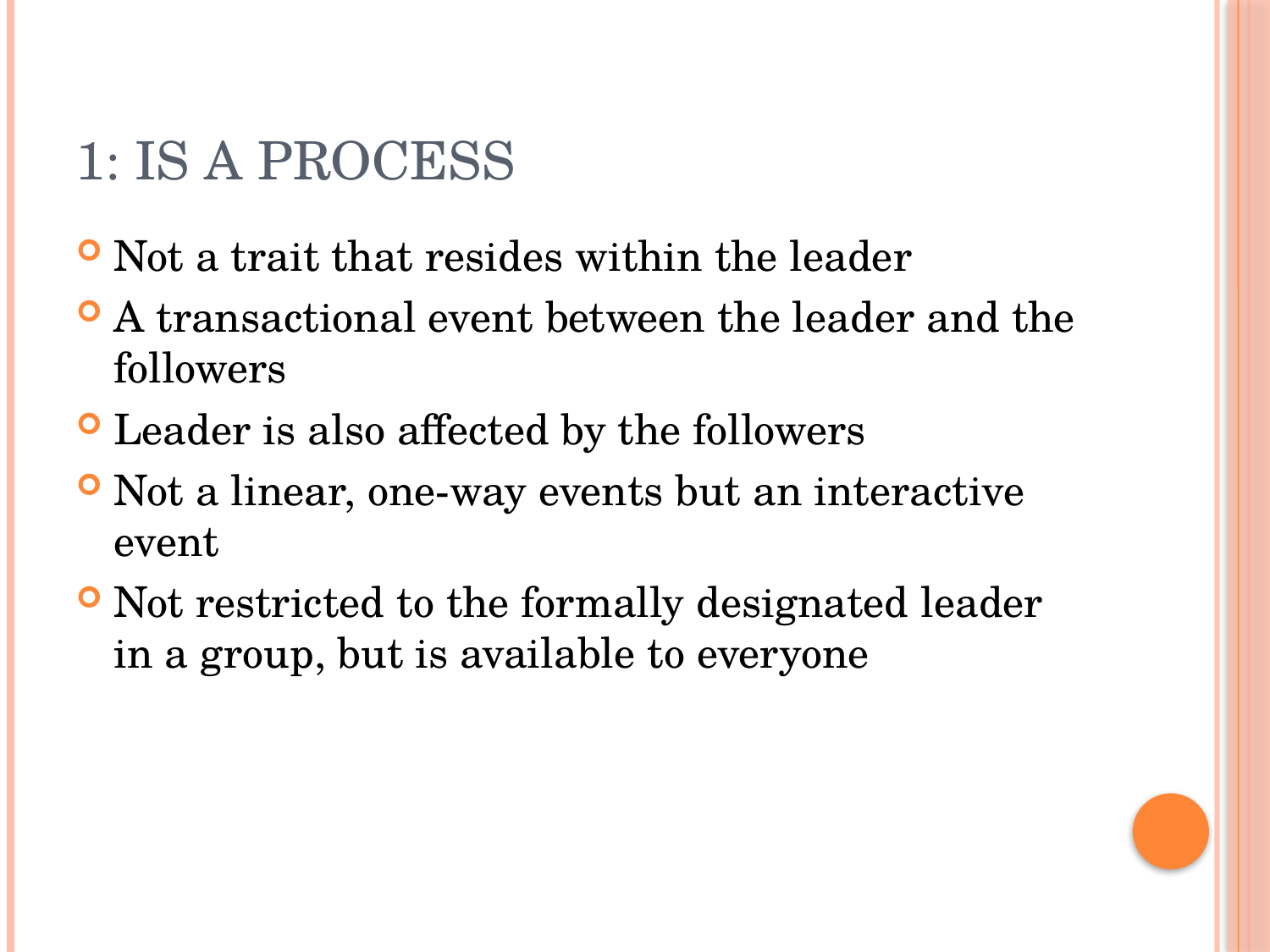

# 1: Is a process
Not a trait that resides within the leader
A transactional event between the leader and the followers
Leader is also affected by the followers
Not a linear, one-way events but an interactive event
Not restricted to the formally designated leader in a group, but is available to everyone